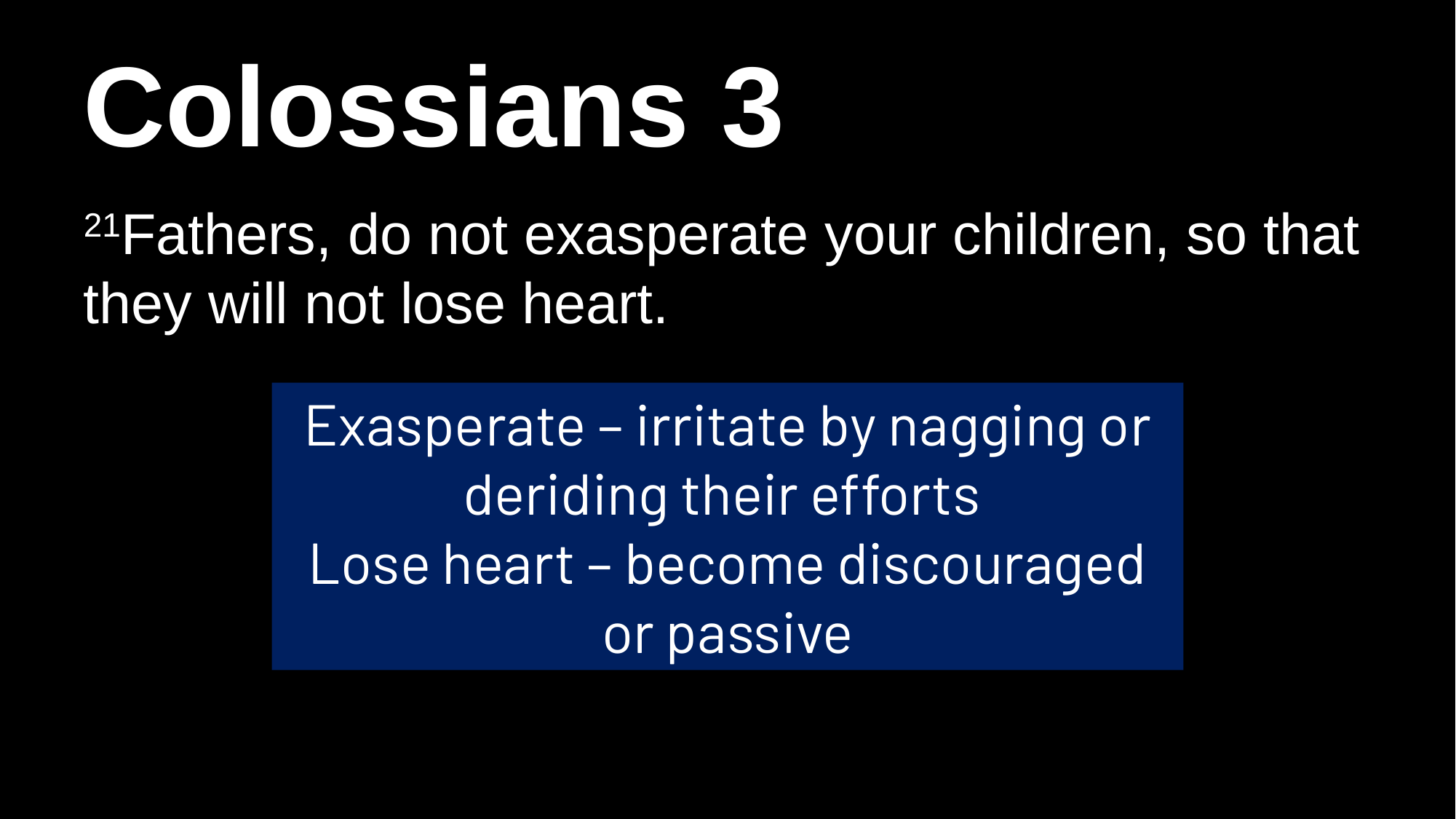

# Colossians 3
21Fathers, do not exasperate your children, so that they will not lose heart.
Exasperate – irritate by nagging or deriding their efforts
Lose heart – become discouraged or passive